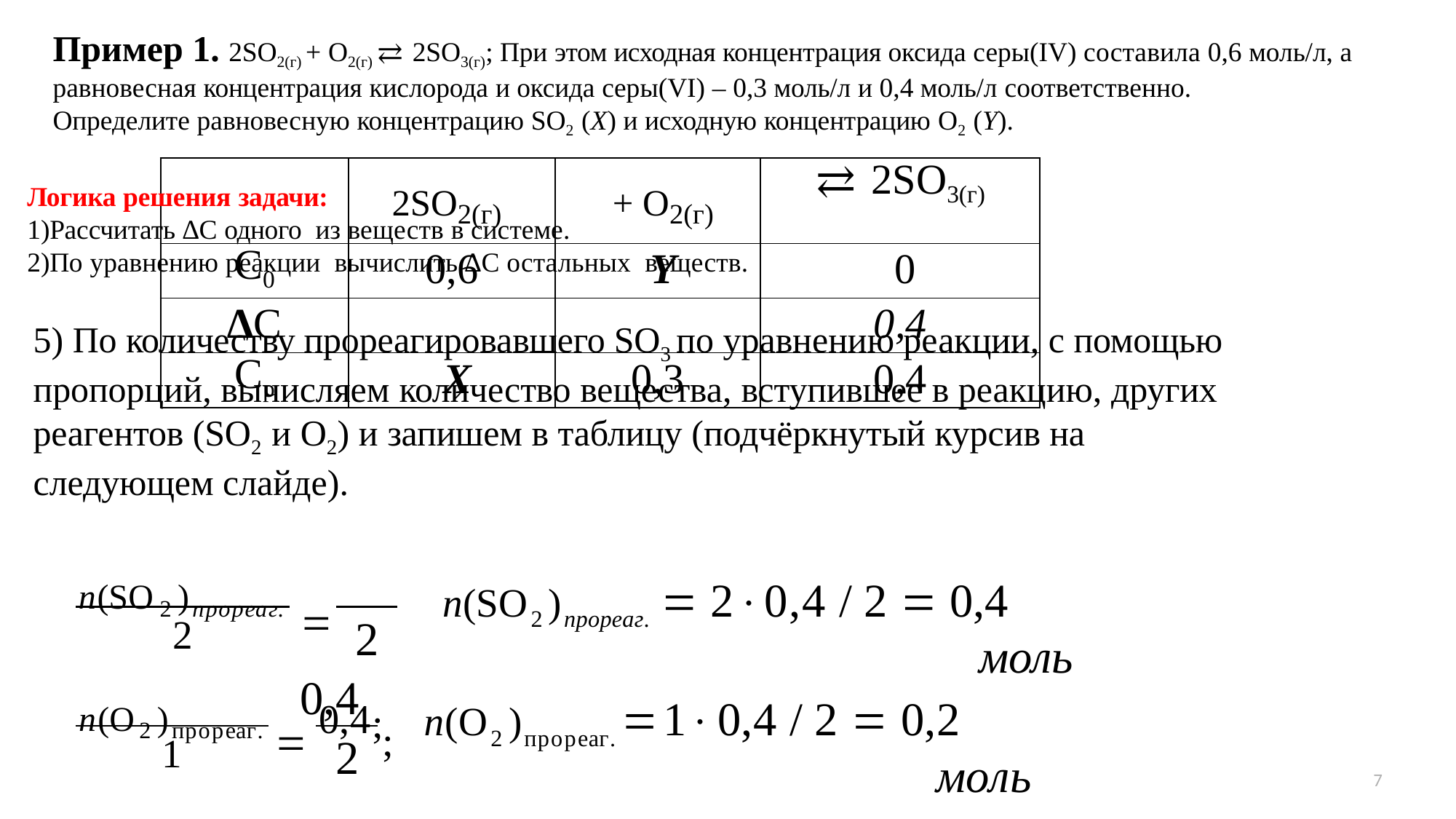

Пример 1. 2SO2(г) + O2(г) ⇄ 2SO3(г); При этом исходная концентрация оксида серы(IV) составила 0,6 моль/л, а  равновесная концентрация кислорода и оксида серы(VI) – 0,3 моль/л и 0,4 моль/л соответственно.
Определите равновесную концентрацию SO2 (X) и исходную концентрацию O2 (Y).

Логика решения задачи:
Рассчитать ∆С одного  из веществ в системе.
По уравнению реакции  вычислить ∆С остальных  веществ.

5) По количеству прореагировавшего SO3 по уравнению реакции, с помощью  пропорций, вычисляем количество вещества, вступившее в реакцию, других
реагентов (SO2 и O2) и запишем в таблицу (подчёркнутый курсив на следующем слайде).
|  | 2SO2(г) | + O2(г) | ⇄ 2SO3(г) |
| --- | --- | --- | --- |
| C0 | 0,6 | Y | 0 |
| ∆С |  |  | 0,4 |
| Ср | X | 0,3 | 0,4 |
= 0,4 ;
n(SO2 )прореаг.
= 2⋅0,4 / 2 = 0,4	моль
n(SO	)
2	прореаг.
2
2

n(O2 )прореаг.  = 0,4 ;
=1⋅0,4 / 2 = 0,2	моль
n(O	)
2	прореаг.
2
1

7